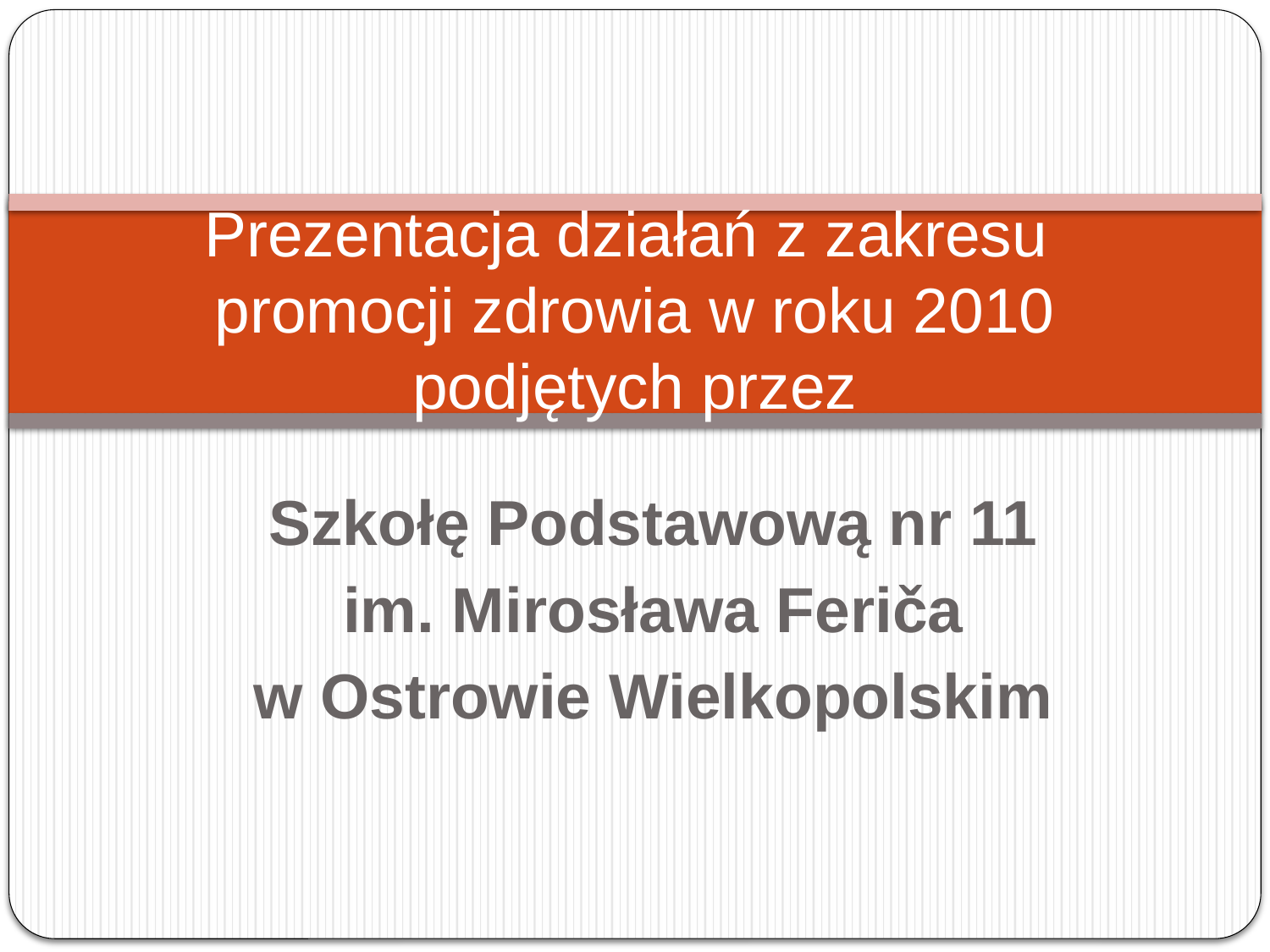

# Prezentacja działań z zakresu promocji zdrowia w roku 2010 podjętych przez
Szkołę Podstawową nr 11
im. Mirosława Feriča
w Ostrowie Wielkopolskim